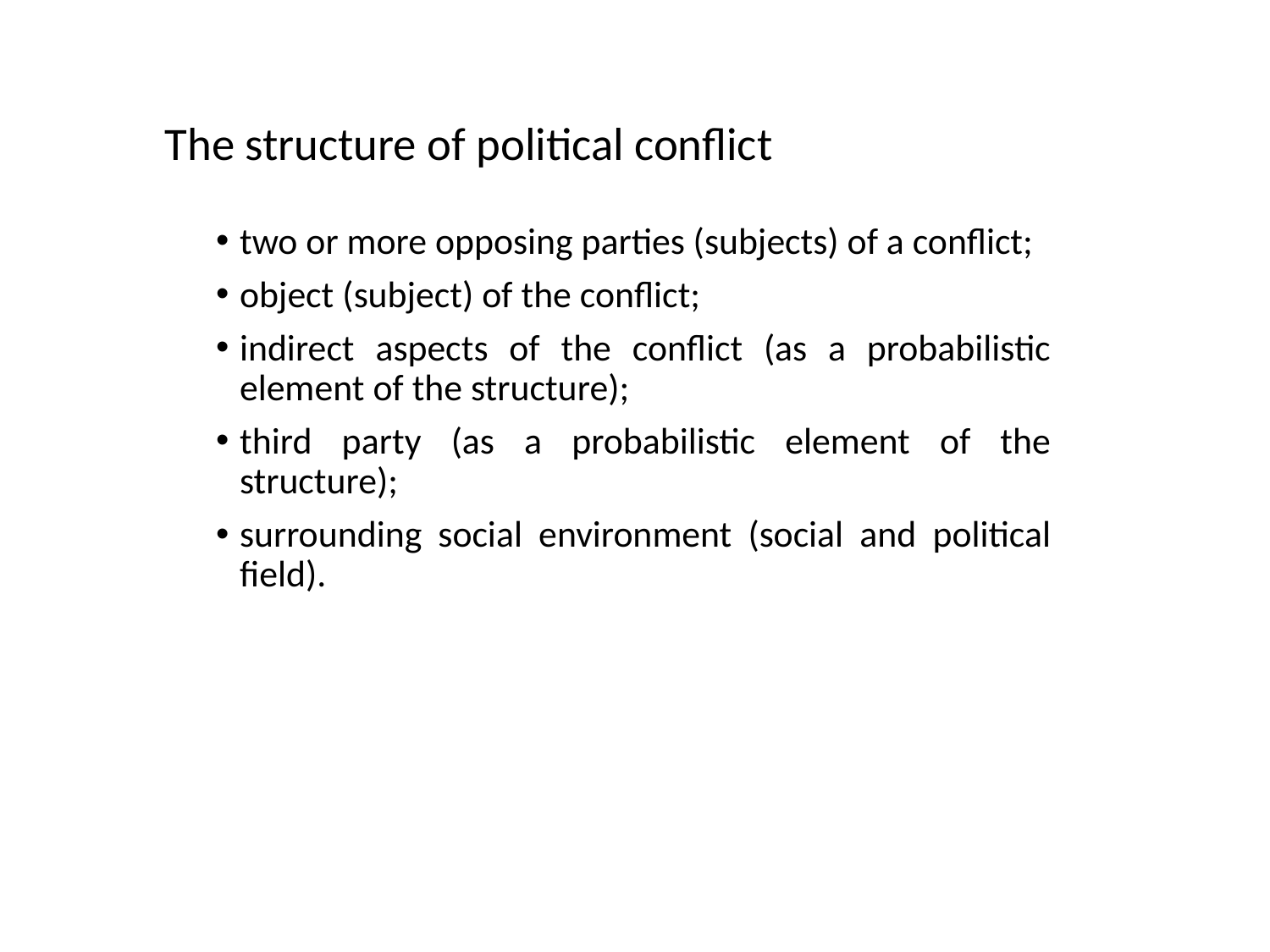

# The structure of political conflict
two or more opposing parties (subjects) of a conflict;
object (subject) of the conflict;
indirect aspects of the conflict (as a probabilistic element of the structure);
third party (as a probabilistic element of the structure);
surrounding social environment (social and political field).